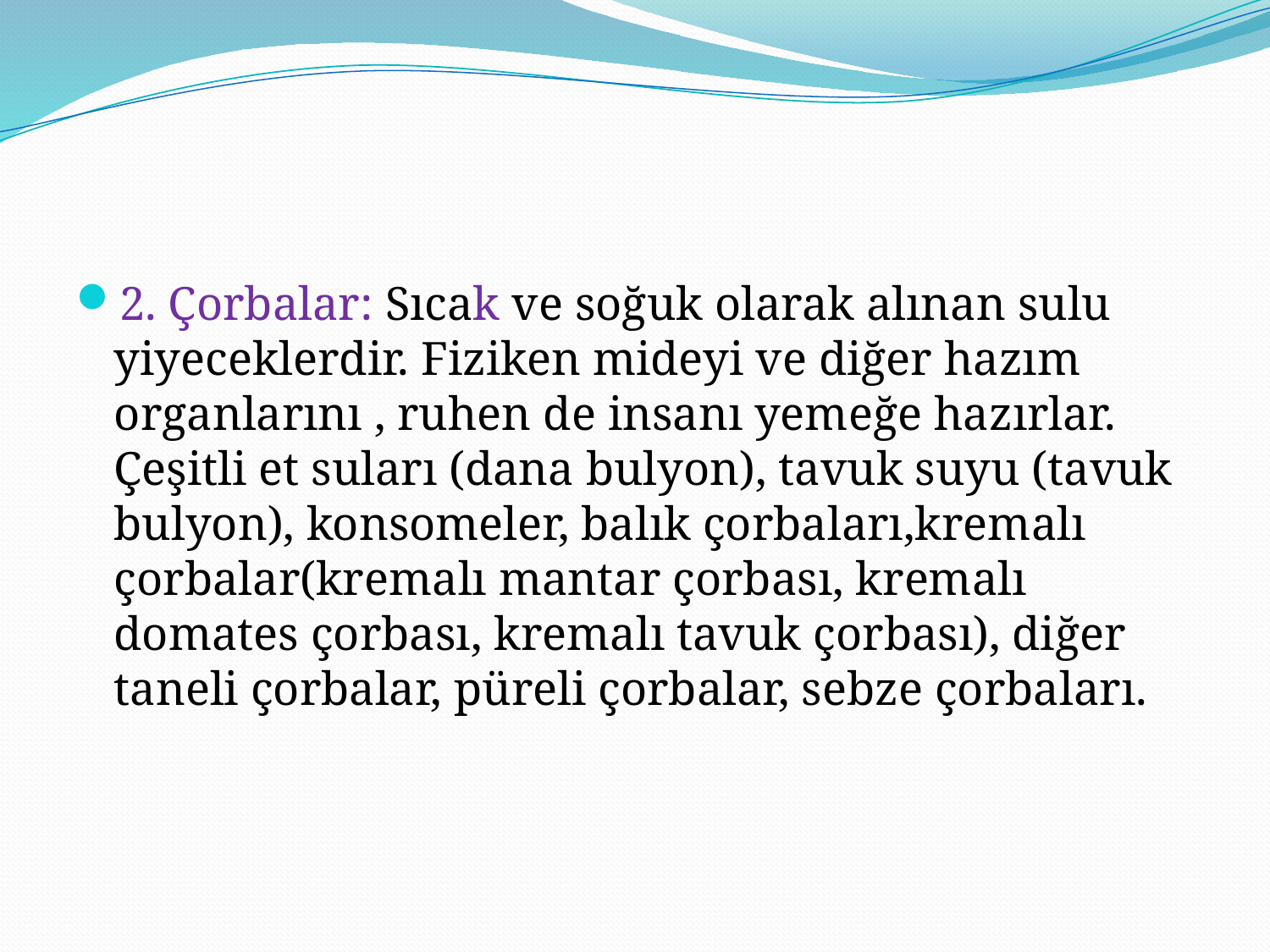

#
2. Çorbalar: Sıcak ve soğuk olarak alınan sulu yiyeceklerdir. Fiziken mideyi ve diğer hazım organlarını , ruhen de insanı yemeğe hazırlar. Çeşitli et suları (dana bulyon), tavuk suyu (tavuk bulyon), konsomeler, balık çorbaları,kremalı çorbalar(kremalı mantar çorbası, kremalı domates çorbası, kremalı tavuk çorbası), diğer taneli çorbalar, püreli çorbalar, sebze çorbaları.